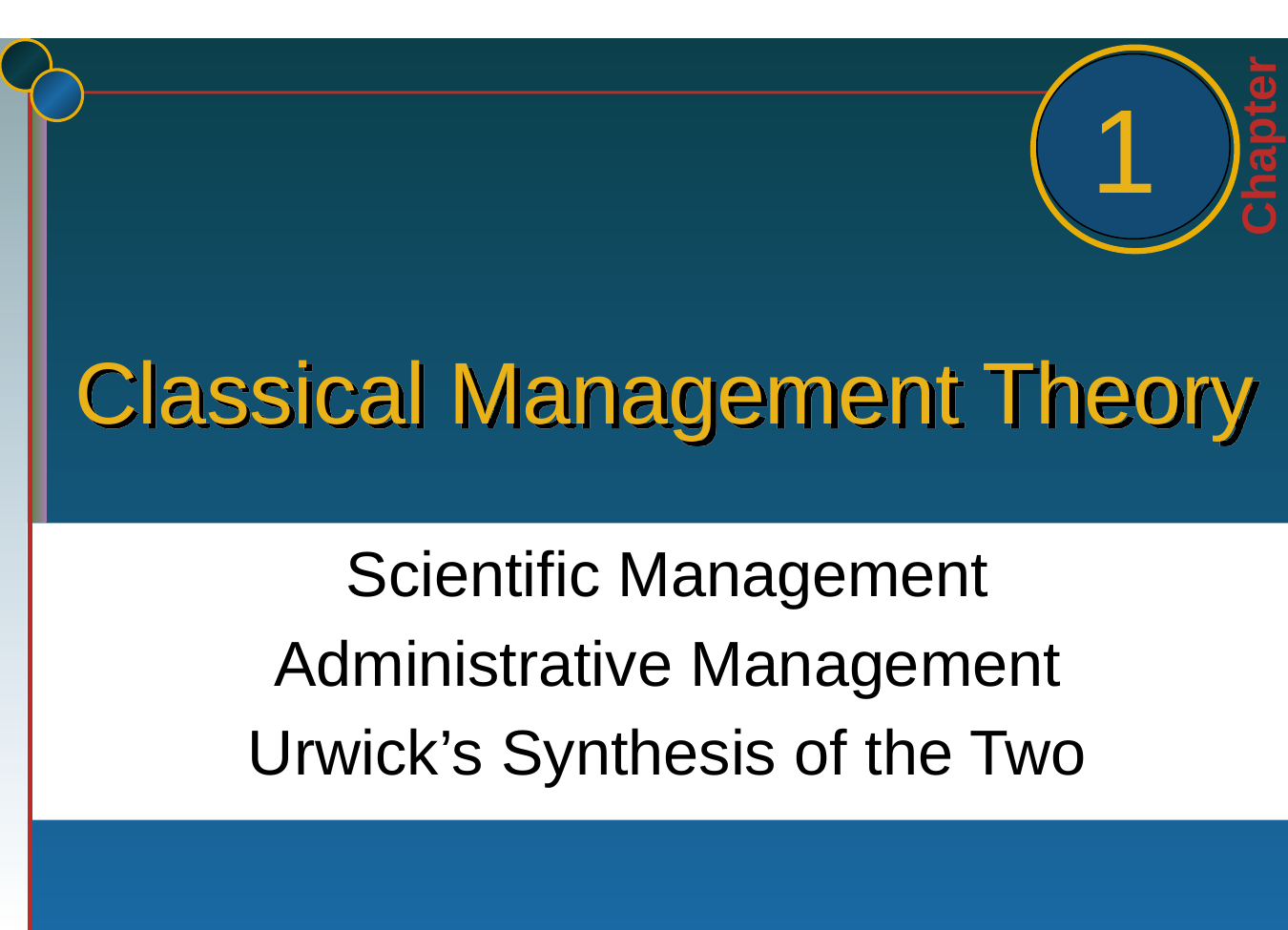

1
# Classical Management Theory
Scientific Management
Administrative Management
Urwick’s Synthesis of the Two